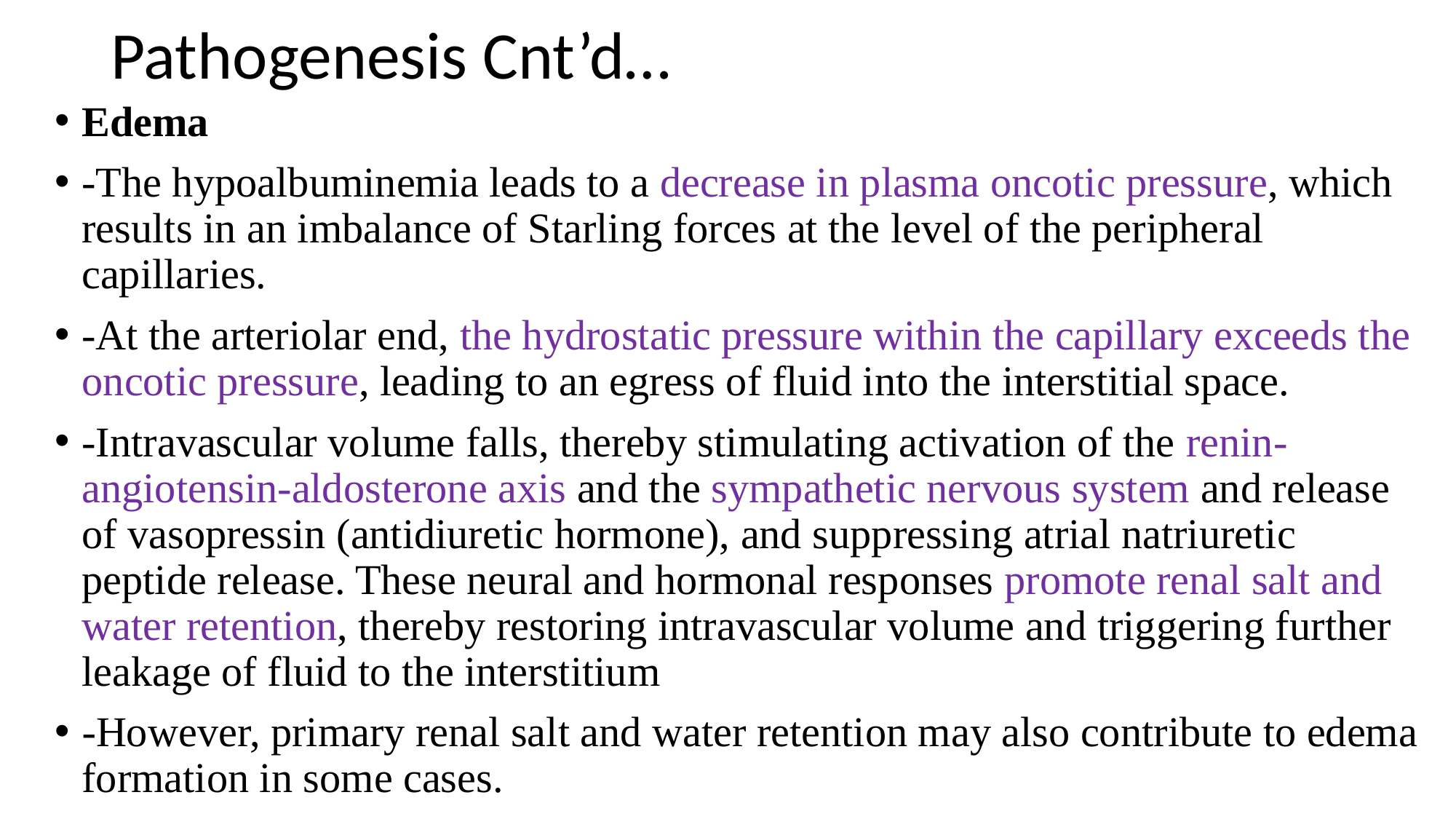

# Pathogenesis Cnt’d…
Edema
-The hypoalbuminemia leads to a decrease in plasma oncotic pressure, which results in an imbalance of Starling forces at the level of the peripheral capillaries.
-At the arteriolar end, the hydrostatic pressure within the capillary exceeds the oncotic pressure, leading to an egress of fluid into the interstitial space.
-Intravascular volume falls, thereby stimulating activation of the renin-angiotensin-aldosterone axis and the sympathetic nervous system and release of vasopressin (antidiuretic hormone), and suppressing atrial natriuretic peptide release. These neural and hormonal responses promote renal salt and water retention, thereby restoring intravascular volume and triggering further leakage of fluid to the interstitium
-However, primary renal salt and water retention may also contribute to edema formation in some cases.